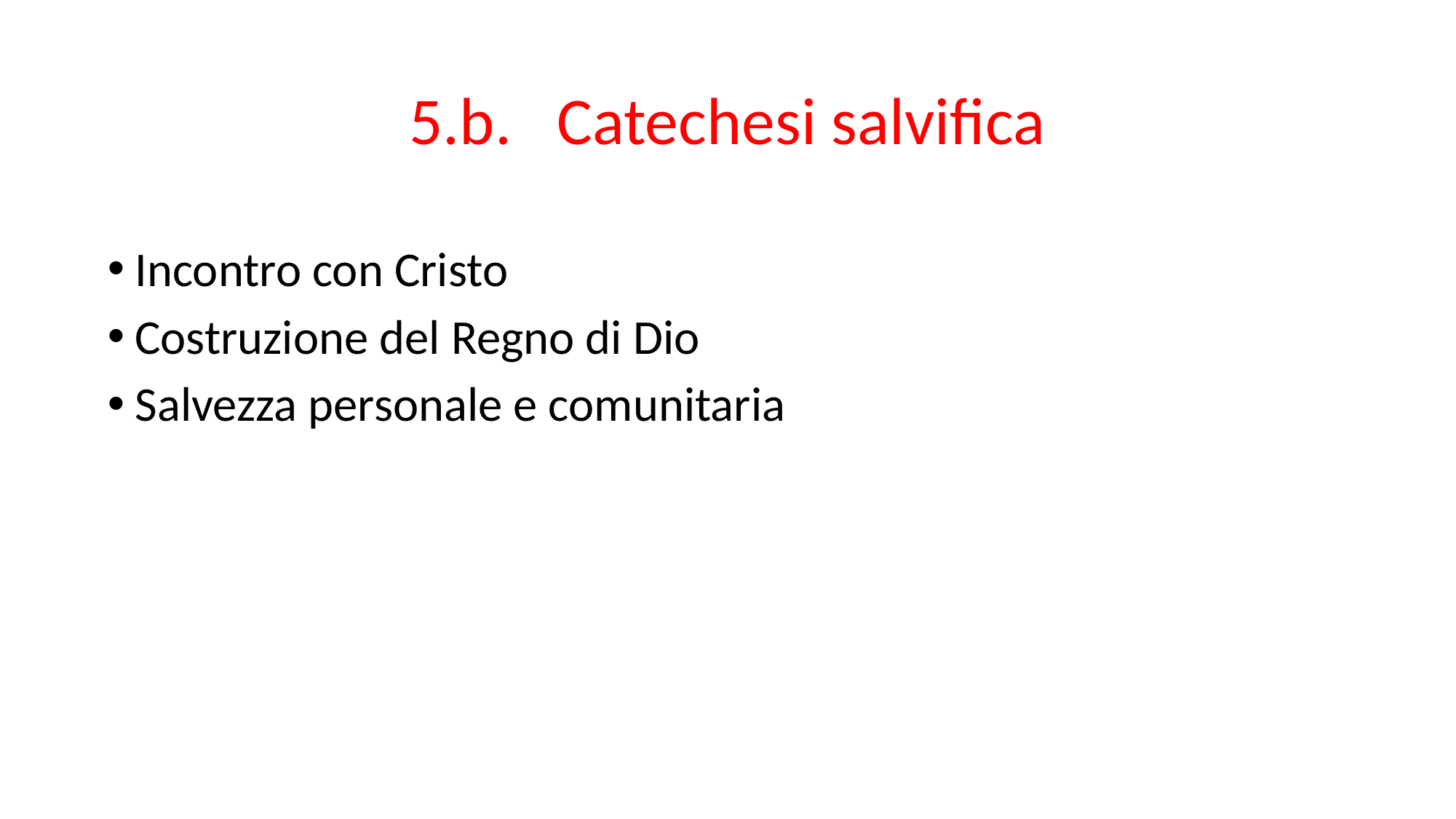

# 5.b.   Catechesi salvifica
Incontro con Cristo
Costruzione del Regno di Dio
Salvezza personale e comunitaria